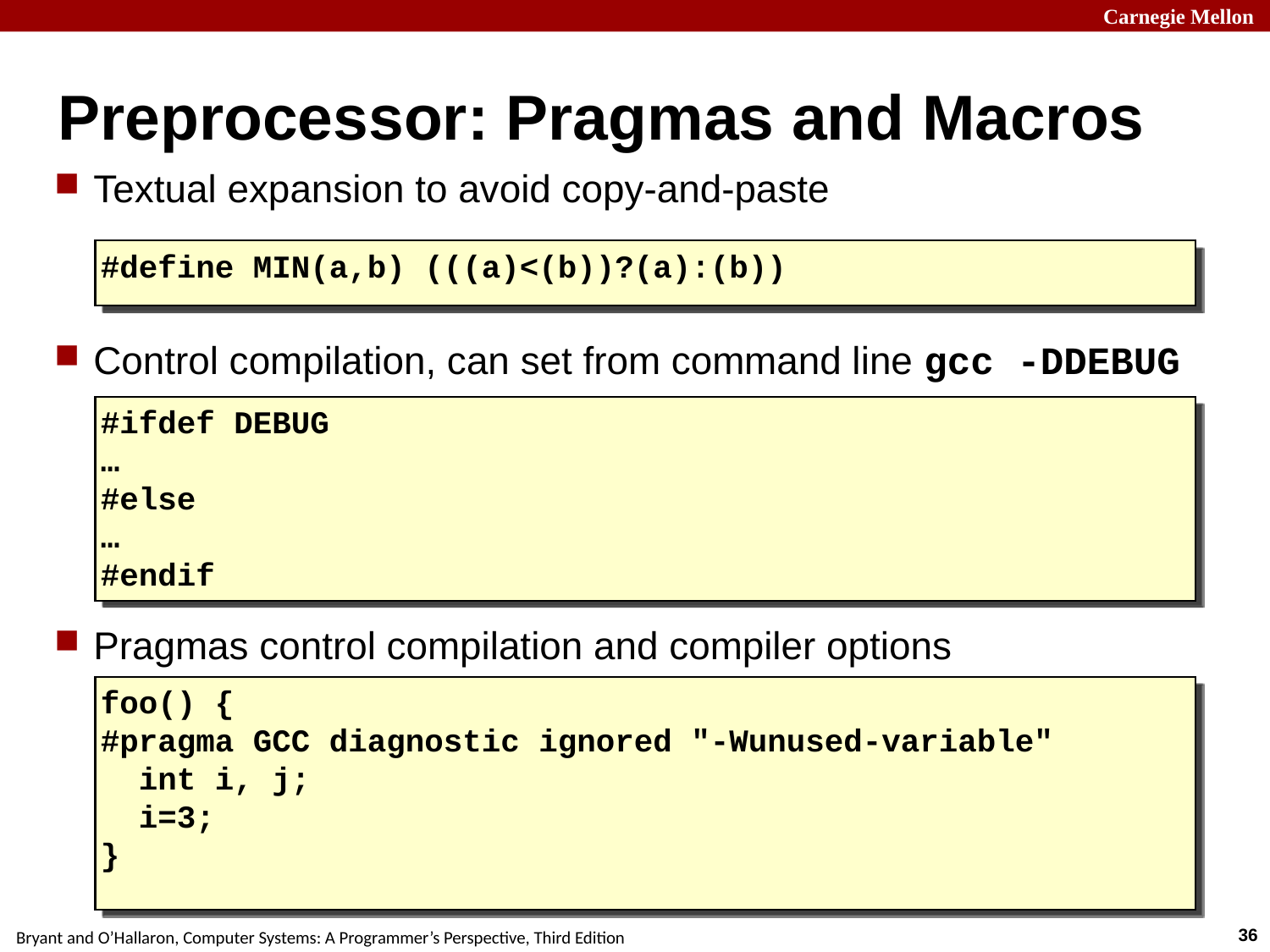

# Preprocessor: Pragmas and Macros
Textual expansion to avoid copy-and-paste

Control compilation, can set from command line gcc -DDEBUG

Pragmas control compilation and compiler options

#define MIN(a,b) (((a)<(b))?(a):(b))
#ifdef DEBUG
…
#else
…
#endif
foo() {
#pragma GCC diagnostic ignored "-Wunused-variable"
  int i, j;
  i=3;
}